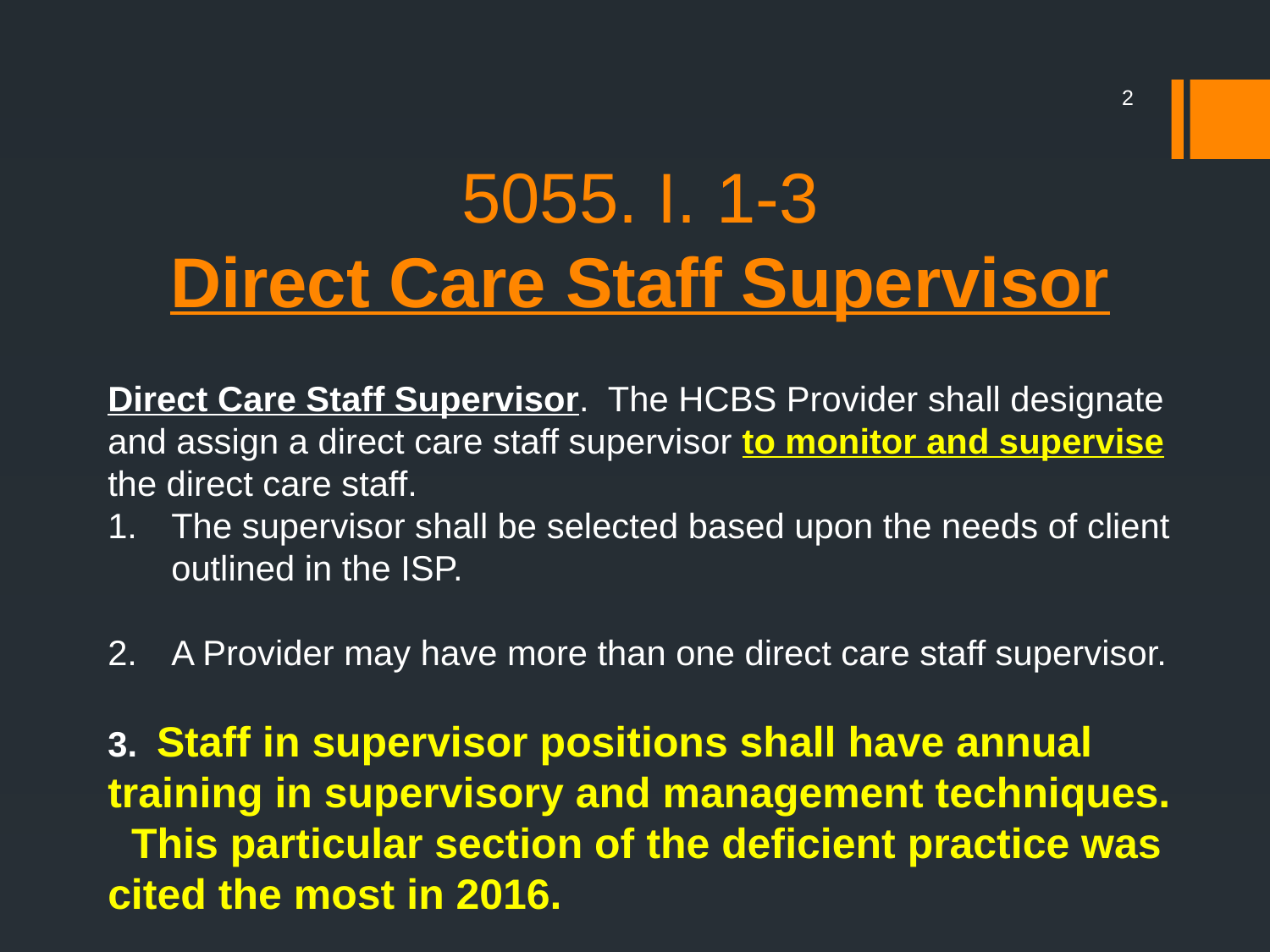

2
# 5055. I. 1-3 Direct Care Staff Supervisor
Direct Care Staff Supervisor.  The HCBS Provider shall designate and assign a direct care staff supervisor to monitor and supervise the direct care staff.
The supervisor shall be selected based upon the needs of client outlined in the ISP.

A Provider may have more than one direct care staff supervisor.

3.  Staff in supervisor positions shall have annual training in supervisory and management techniques.   This particular section of the deficient practice was cited the most in 2016.